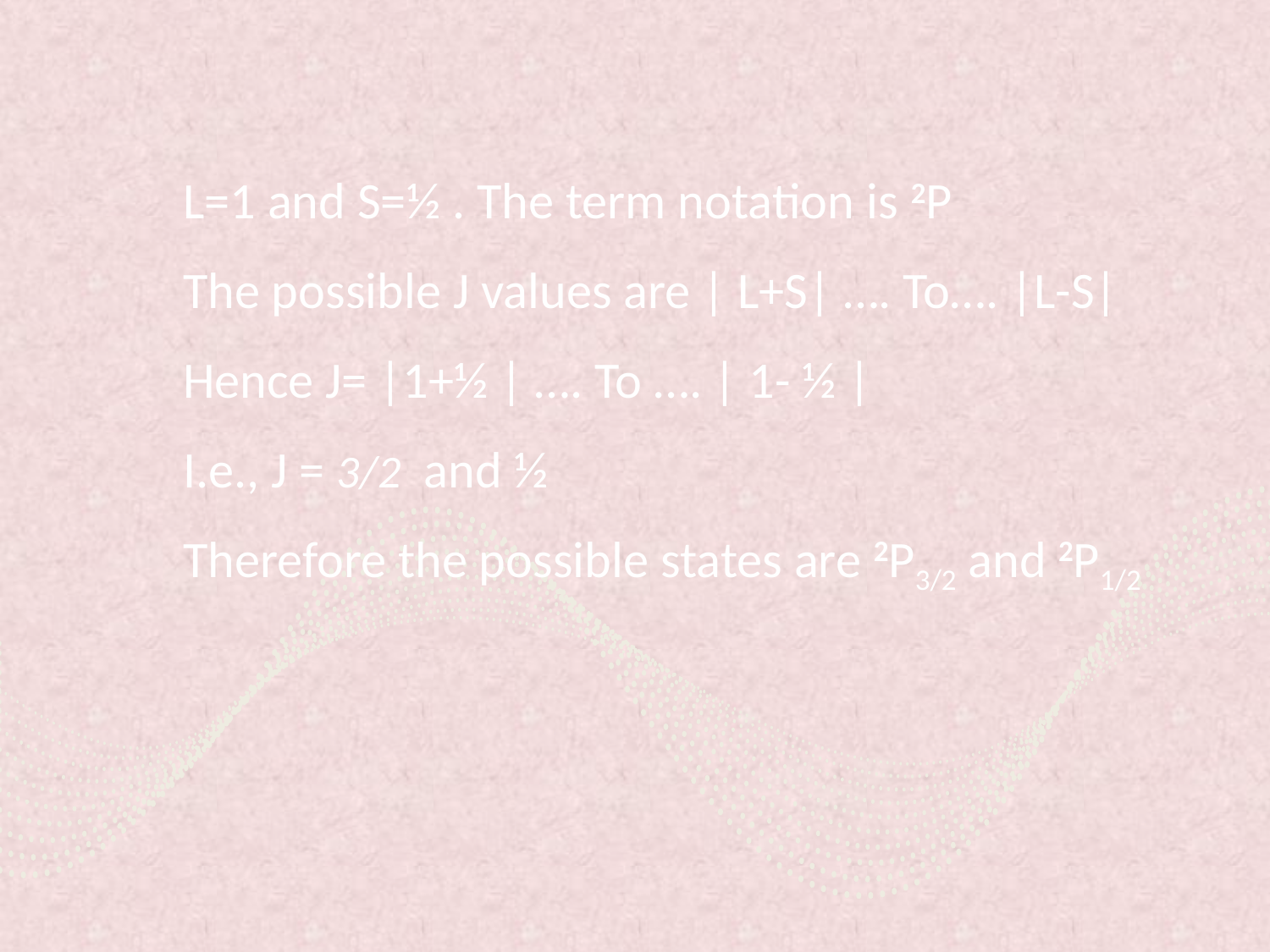

L=1 and S=½ . The term notation is 2P
The possible J values are | L+S| …. To…. |L-S|
Hence J= |1+½ | …. To …. | 1- ½ |
I.e., J = 3/2  and ½
Therefore the possible states are 2P3/2 and 2P1/2